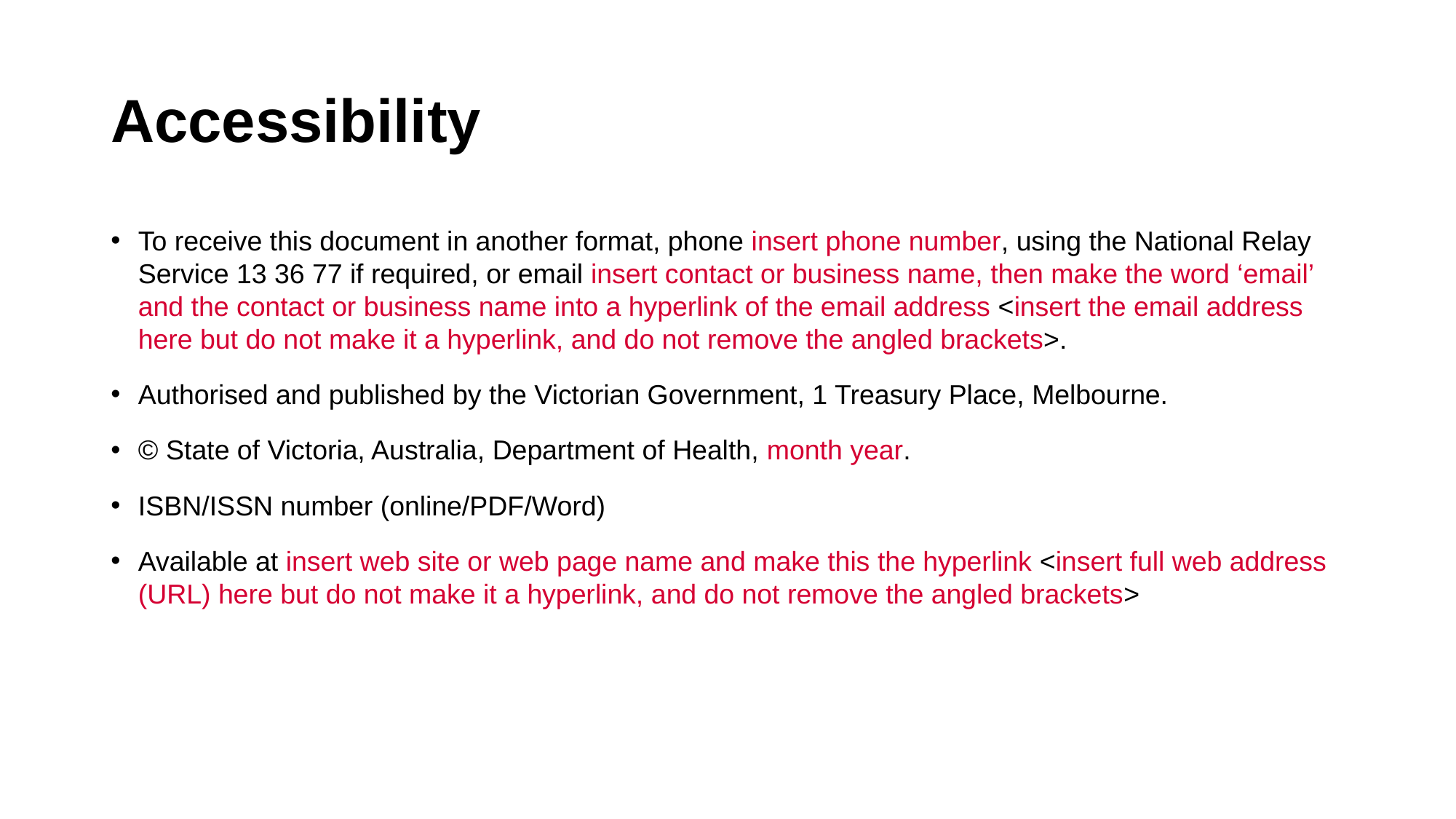

# Accessibility
To receive this document in another format, phone insert phone number, using the National Relay Service 13 36 77 if required, or email insert contact or business name, then make the word ‘email’ and the contact or business name into a hyperlink of the email address <insert the email address here but do not make it a hyperlink, and do not remove the angled brackets>.
Authorised and published by the Victorian Government, 1 Treasury Place, Melbourne.
© State of Victoria, Australia, Department of Health, month year.
ISBN/ISSN number (online/PDF/Word)
Available at insert web site or web page name and make this the hyperlink <insert full web address (URL) here but do not make it a hyperlink, and do not remove the angled brackets>